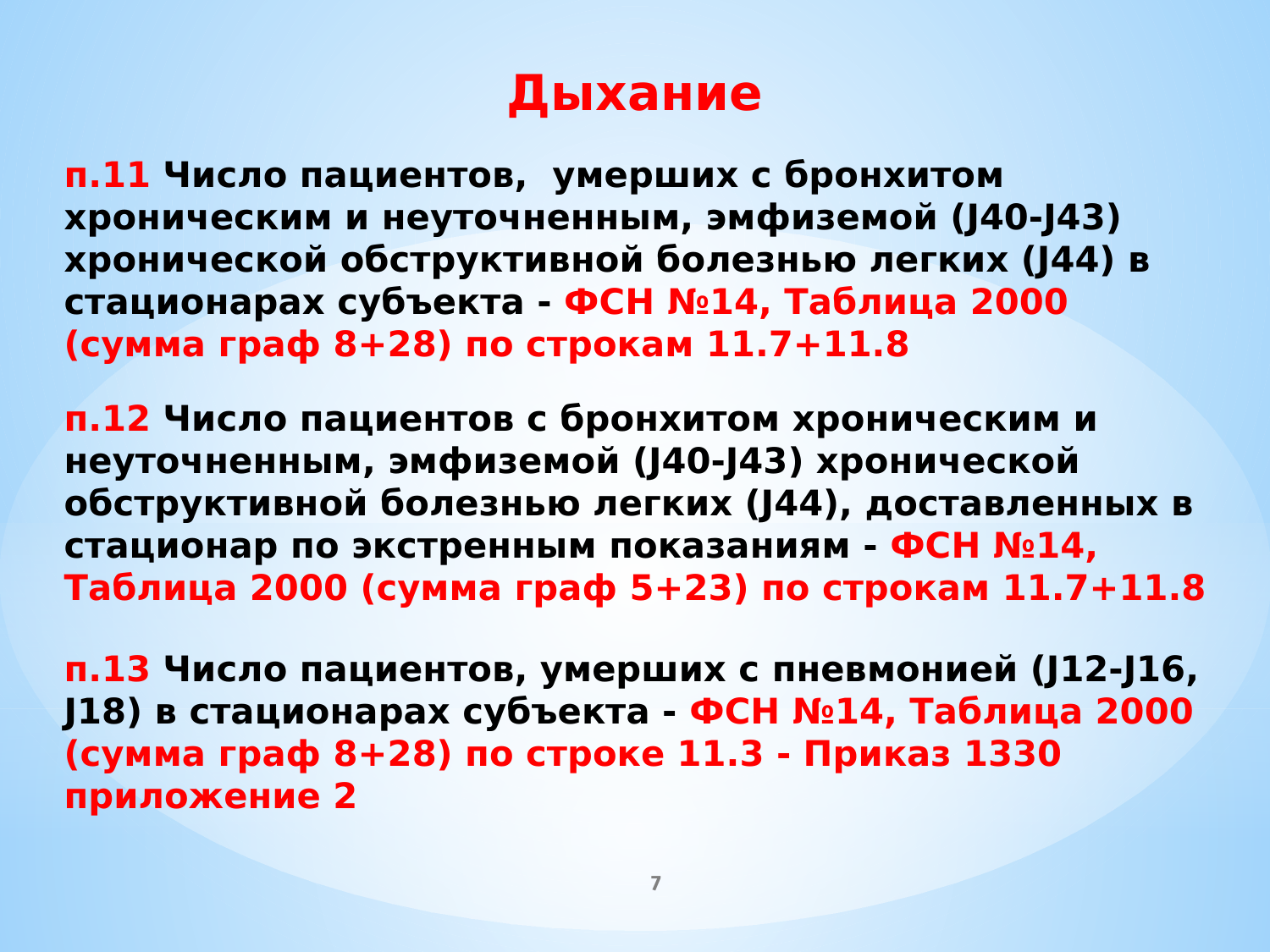

Дыхание
п.11 Число пациентов,  умерших с бронхитом хроническим и неуточненным, эмфиземой (J40-J43) хронической обструктивной болезнью легких (J44) в стационарах субъекта - ФСН №14, Таблица 2000 (сумма граф 8+28) по строкам 11.7+11.8
п.12 Число пациентов с бронхитом хроническим и неуточненным, эмфиземой (J40-J43) хронической обструктивной болезнью легких (J44), доставленных в стационар по экстренным показаниям - ФСН №14, Таблица 2000 (сумма граф 5+23) по строкам 11.7+11.8
п.13 Число пациентов, умерших с пневмонией (J12-J16, J18) в стационарах субъекта - ФСН №14, Таблица 2000 (сумма граф 8+28) по строке 11.3 - Приказ 1330 приложение 2

7